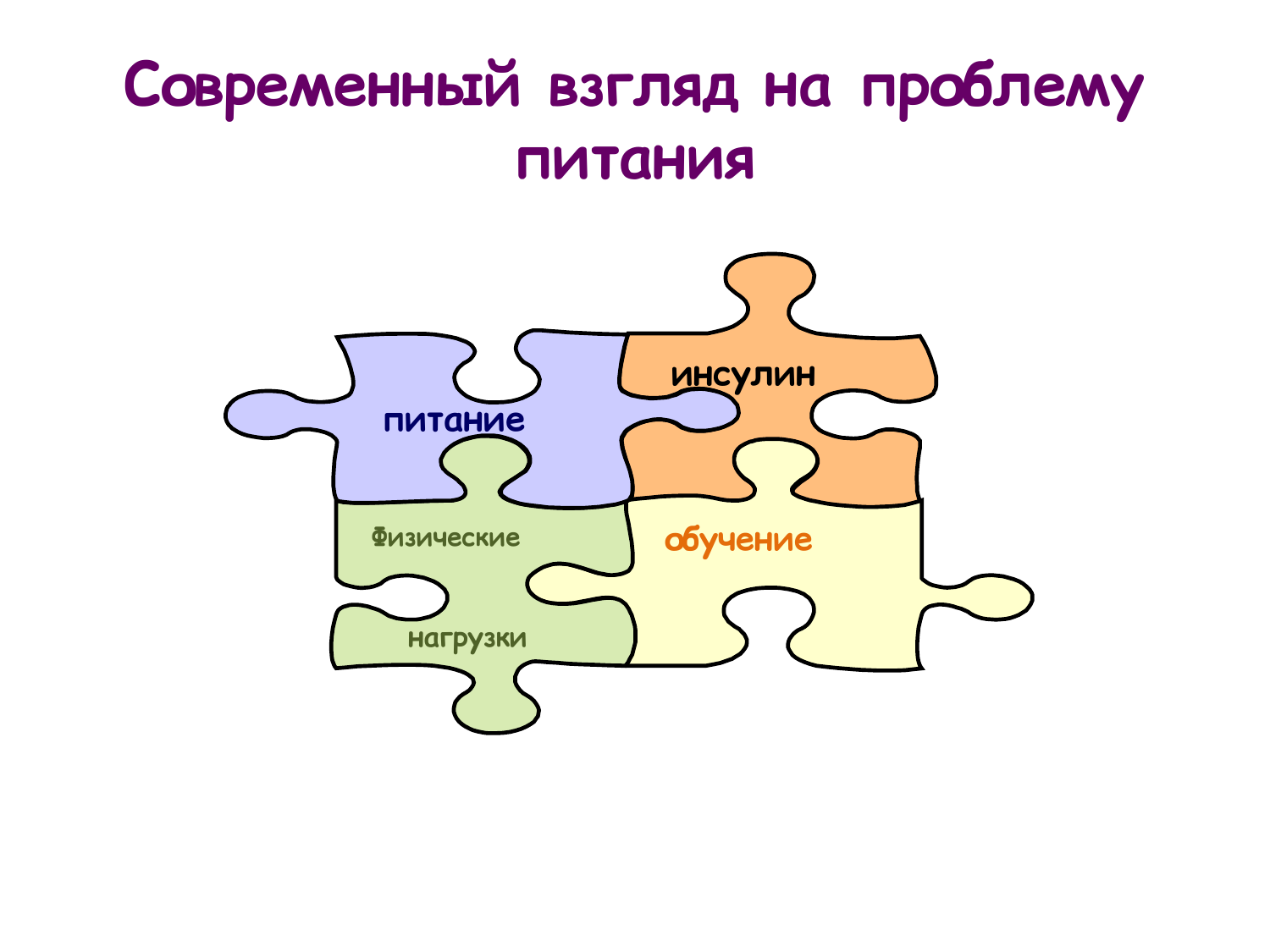

# Современный взгляд на проблему питания

 инсулин

питание
Физические

   нагрузки
обучение